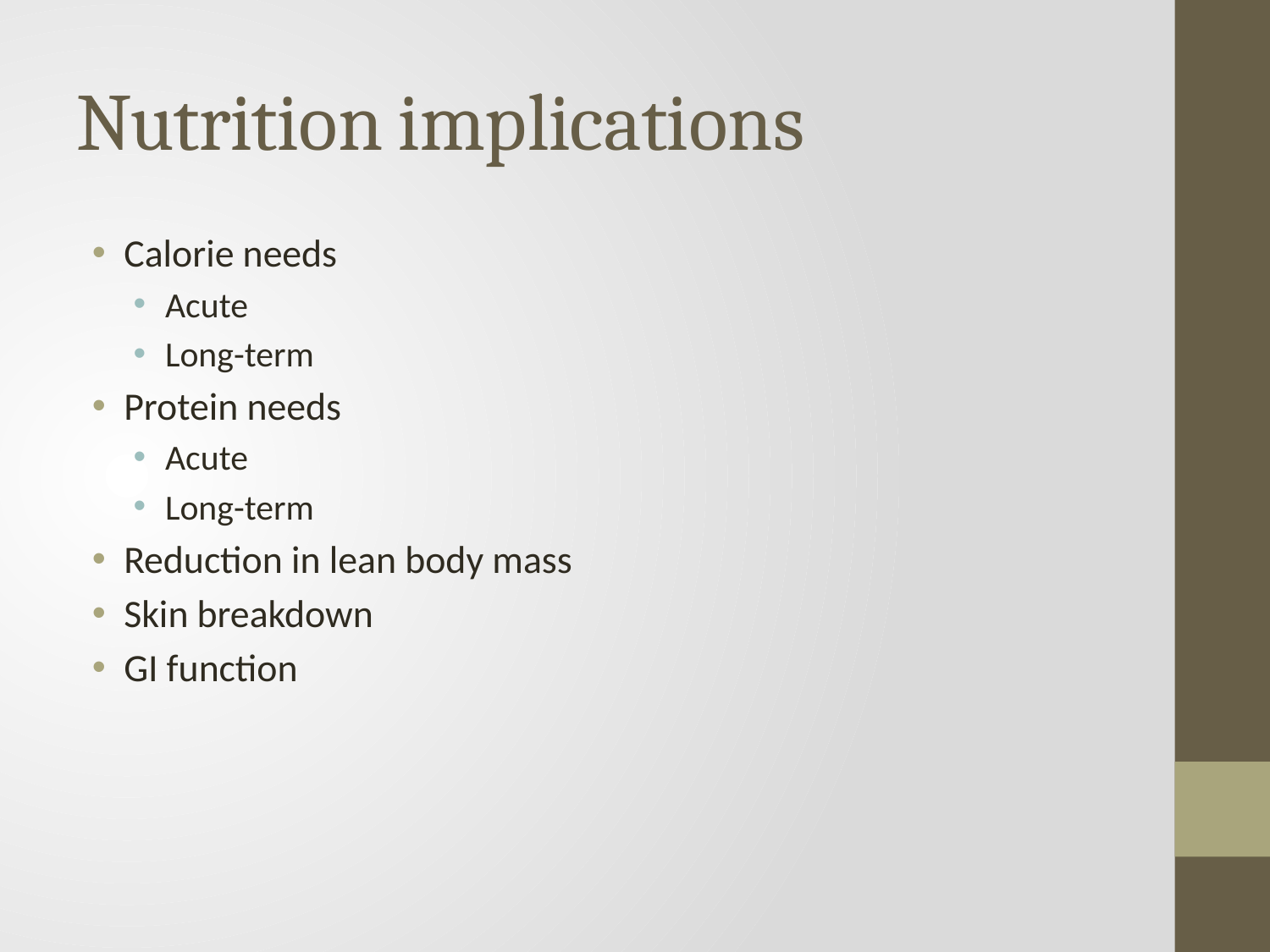

# Nutrition implications
Calorie needs
Acute
Long-term
Protein needs
Acute
Long-term
Reduction in lean body mass
Skin breakdown
GI function